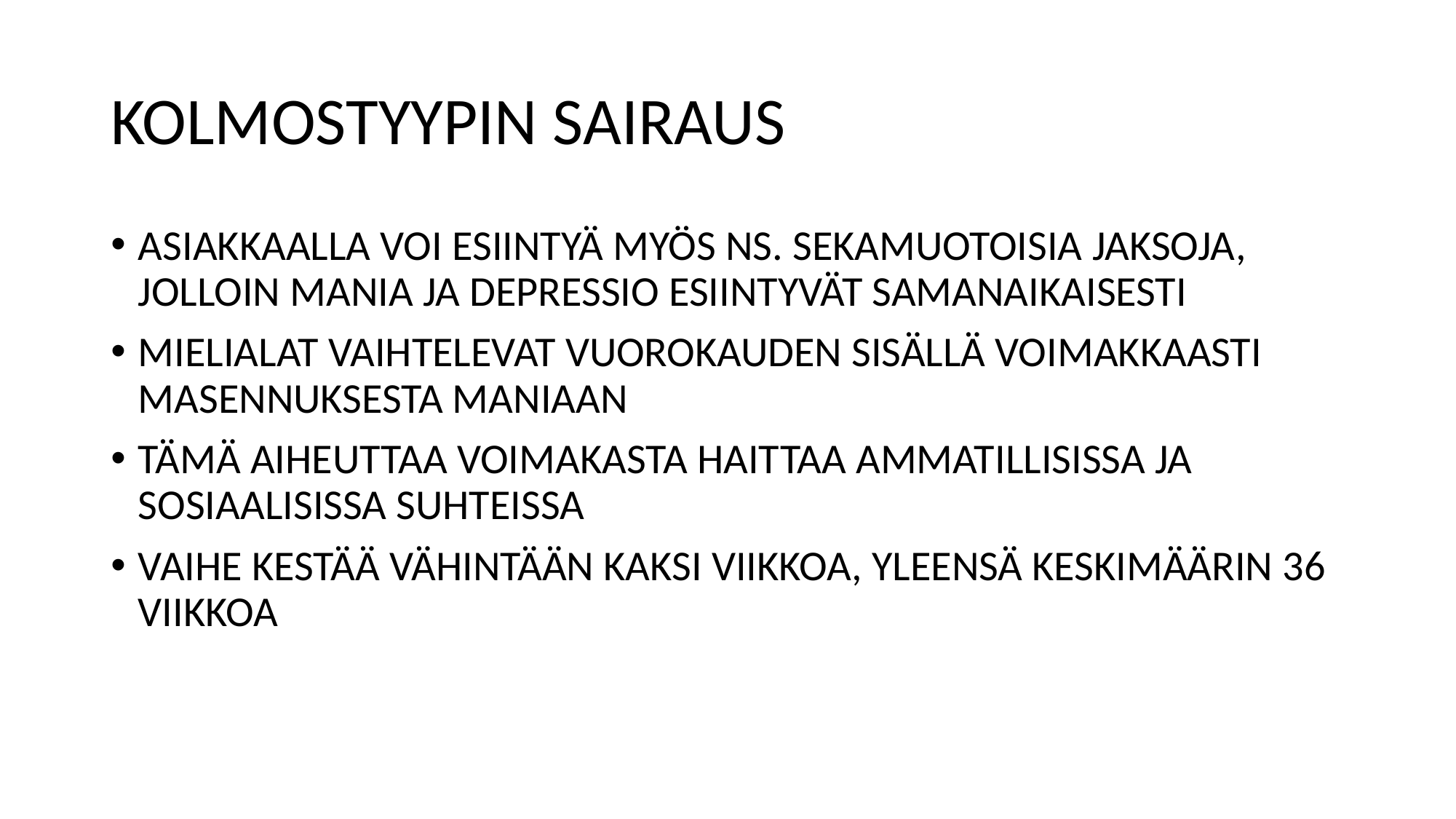

# KOLMOSTYYPIN SAIRAUS
ASIAKKAALLA VOI ESIINTYÄ MYÖS NS. SEKAMUOTOISIA JAKSOJA, JOLLOIN MANIA JA DEPRESSIO ESIINTYVÄT SAMANAIKAISESTI
MIELIALAT VAIHTELEVAT VUOROKAUDEN SISÄLLÄ VOIMAKKAASTI MASENNUKSESTA MANIAAN
TÄMÄ AIHEUTTAA VOIMAKASTA HAITTAA AMMATILLISISSA JA SOSIAALISISSA SUHTEISSA
VAIHE KESTÄÄ VÄHINTÄÄN KAKSI VIIKKOA, YLEENSÄ KESKIMÄÄRIN 36 VIIKKOA